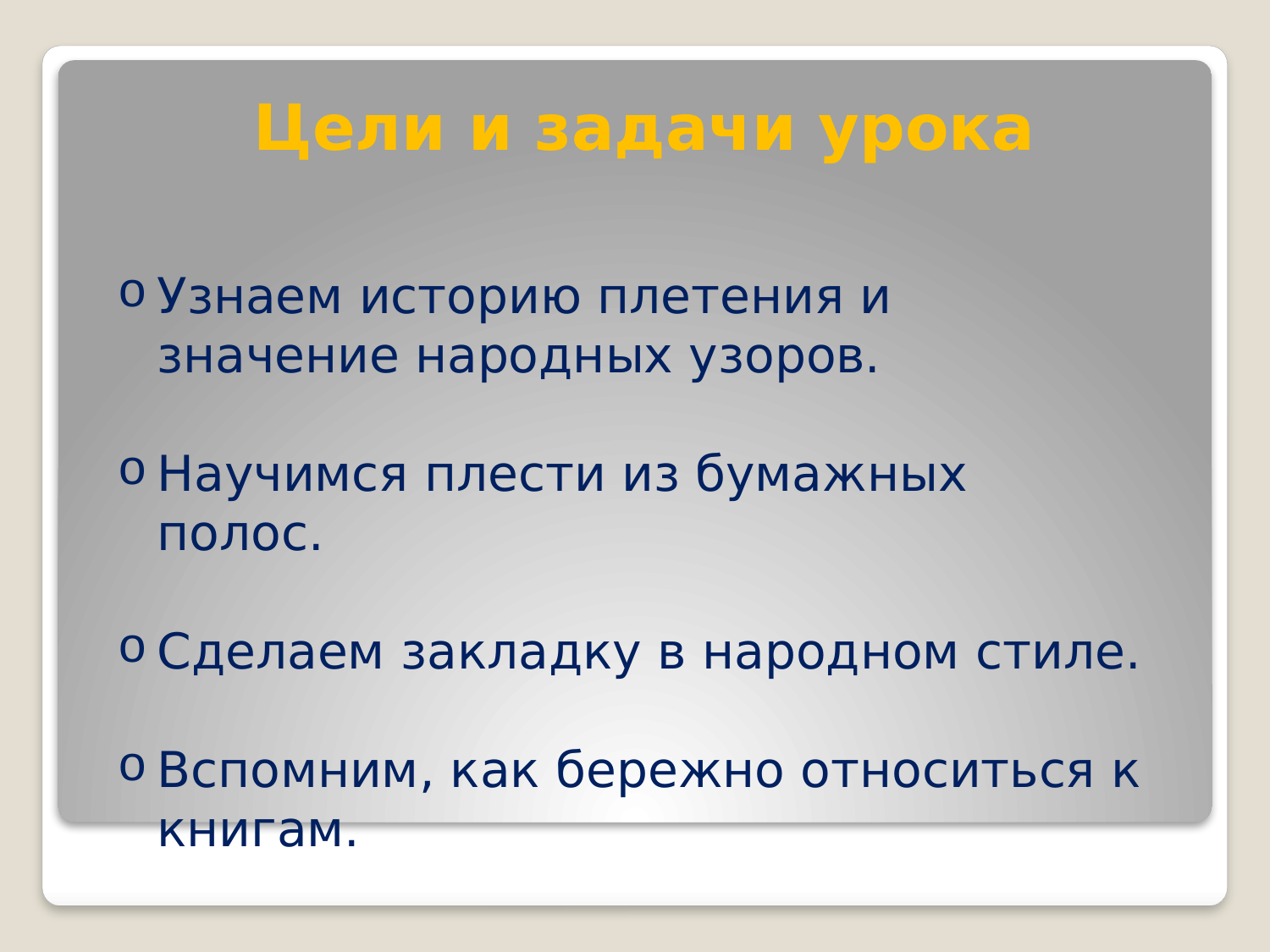

#
Цели и задачи урока
Узнаем историю плетения и значение народных узоров.

Научимся плести из бумажных полос.

Сделаем закладку в народном стиле.

Вспомним, как бережно относиться к книгам.